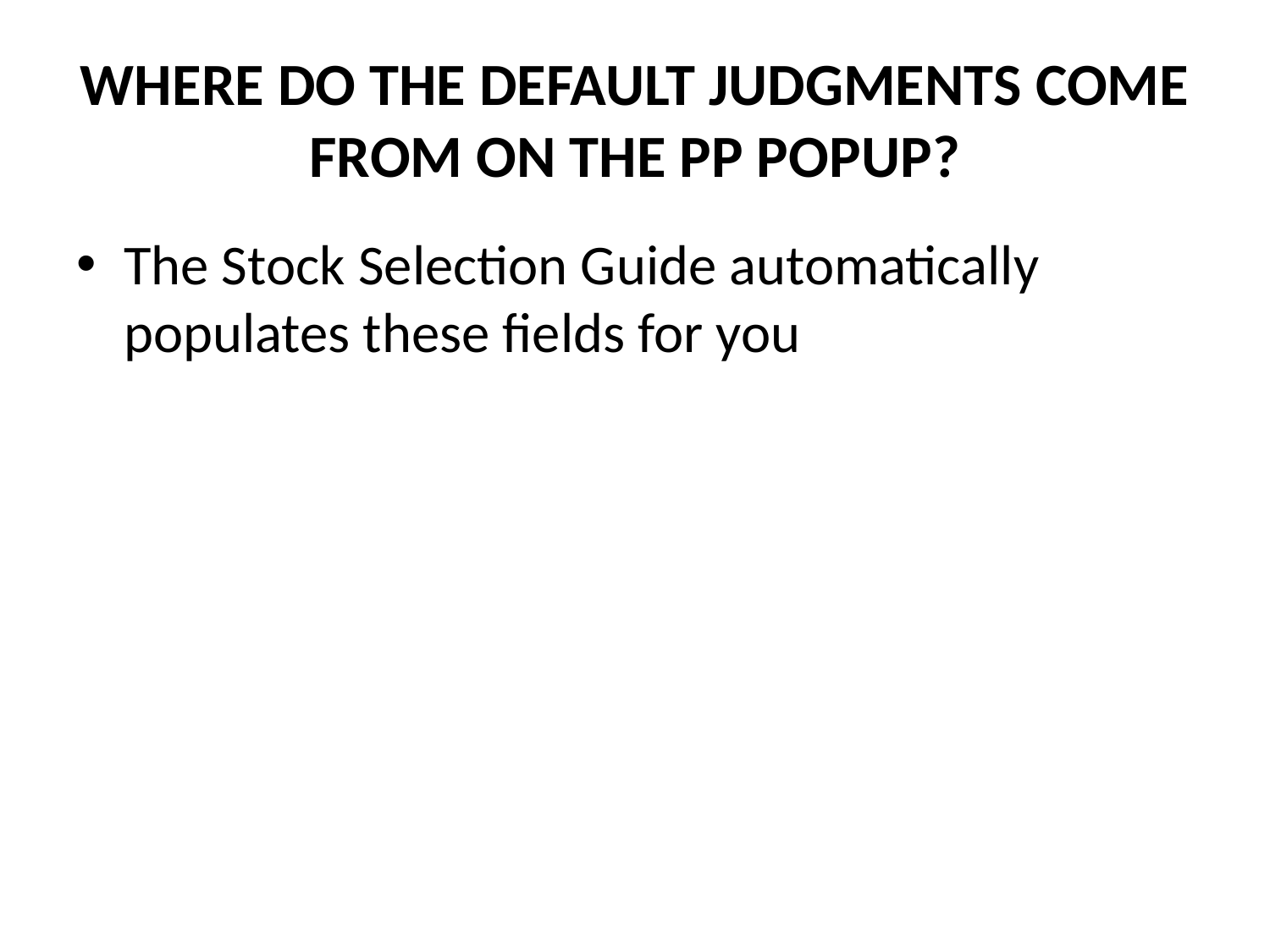

# WHERE DO THE DEFAULT JUDGMENTS COME FROM ON THE PP POPUP?
The Stock Selection Guide automatically populates these fields for you